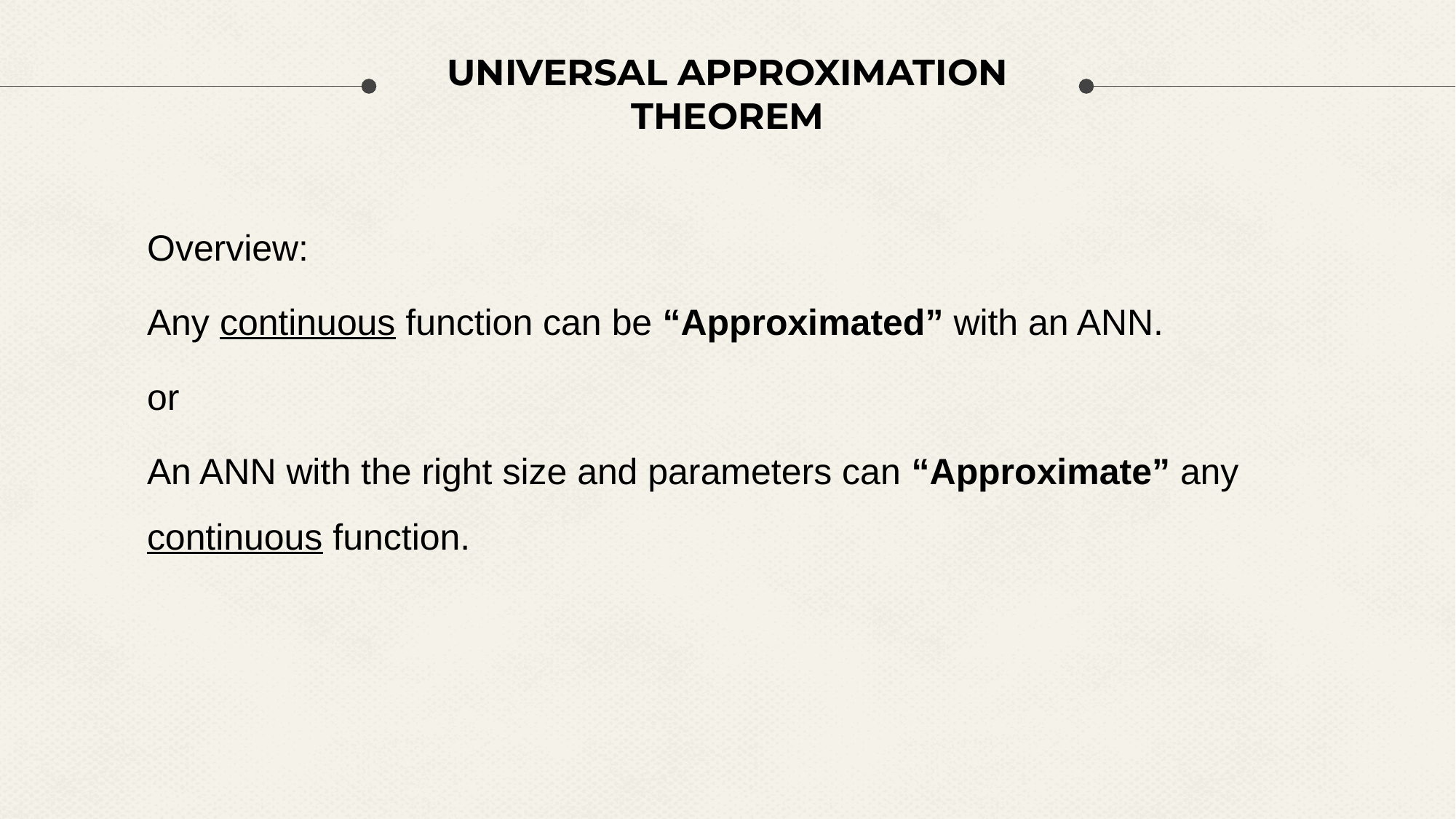

# UNIVERSAL APPROXIMATION THEOREM
Overview:
Any continuous function can be “Approximated” with an ANN.
or
An ANN with the right size and parameters can “Approximate” any continuous function.